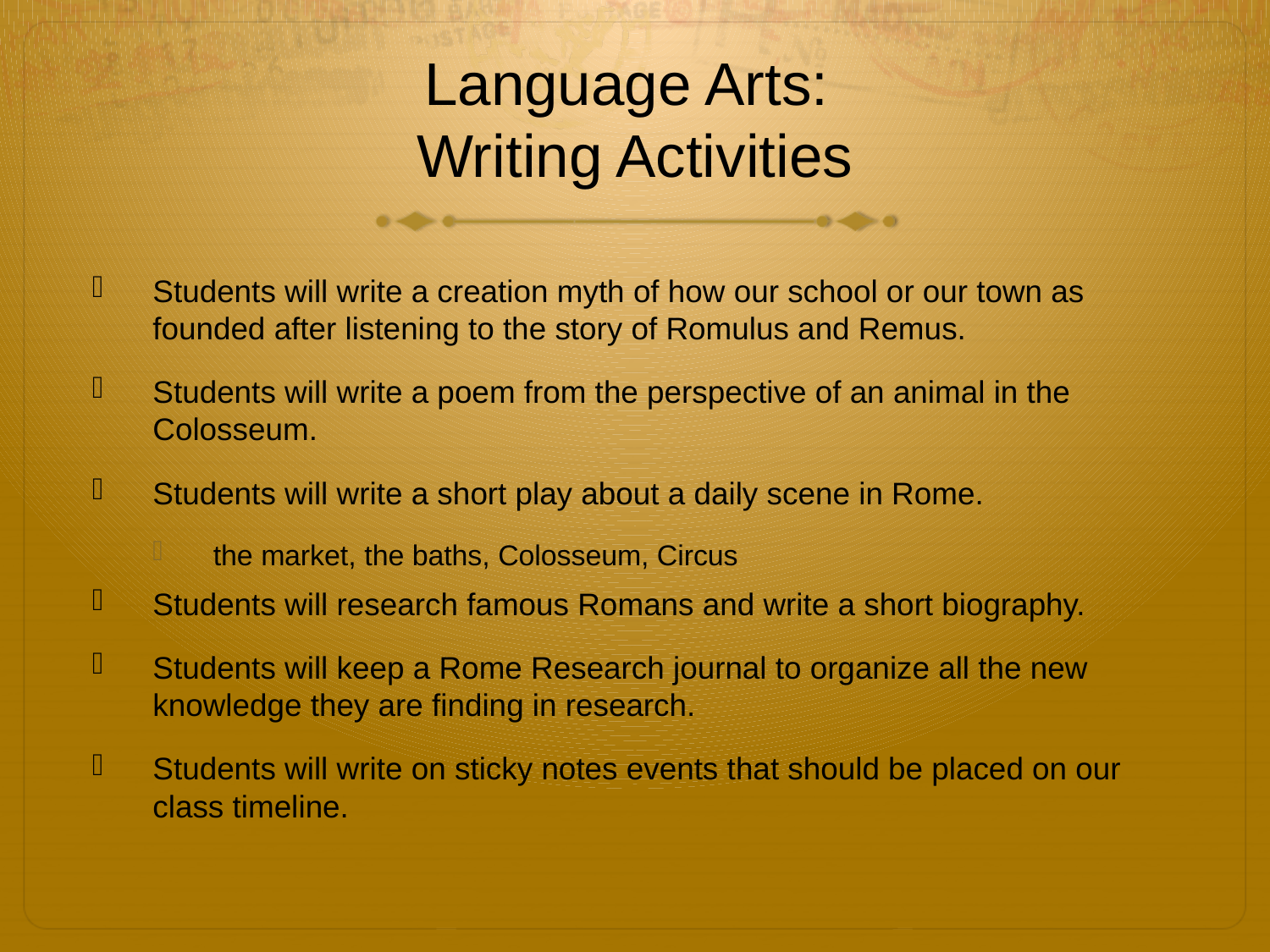

# Language Arts: Writing Activities
Students will write a creation myth of how our school or our town as founded after listening to the story of Romulus and Remus.
Students will write a poem from the perspective of an animal in the Colosseum.
Students will write a short play about a daily scene in Rome.
the market, the baths, Colosseum, Circus
Students will research famous Romans and write a short biography.
Students will keep a Rome Research journal to organize all the new knowledge they are finding in research.
Students will write on sticky notes events that should be placed on our class timeline.